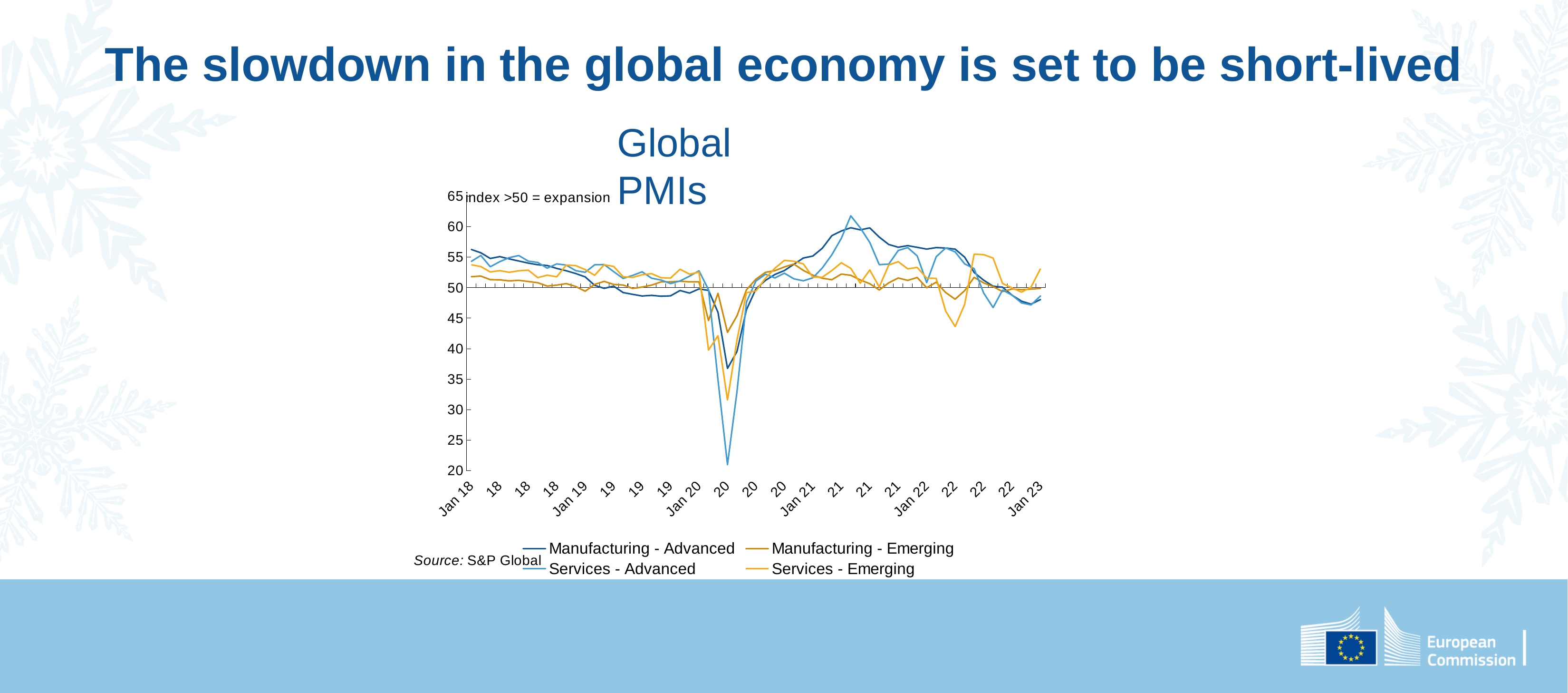

The slowdown in the global economy is set to be short-lived
Global PMIs

### Chart

| Category | Manufacturing - Advanced | Manufacturing - Emerging | Services - Advanced | Services - Emerging |
|---|---|---|---|---|
| Jan 18 | 56.2603578304927 | 51.800307767205 | 54.307583561095 | 53.754148289606 |
| 18 | 55.7215661731023 | 51.8978133003832 | 55.2763370642888 | 53.4602292883383 |
| 18 | 54.7871665810333 | 51.313866411428 | 53.4272179076044 | 52.5739731335922 |
| 18 | 55.0903805482758 | 51.2866559359663 | 54.2677177108271 | 52.7926310802885 |
| 18 | 54.7130578760223 | 51.1117469579513 | 54.9217357797976 | 52.5220400403479 |
| 18 | 54.37272657102 | 51.2058004715933 | 55.2707015387478 | 52.7717003458752 |
| 18 | 54.0240611146284 | 51.0171298102509 | 54.354290490189 | 52.872511631964 |
| 18 | 53.7528745069701 | 50.813265150454 | 54.1336869194419 | 51.6439495227781 |
| 18 | 53.6282934754042 | 50.2600636349377 | 53.1957769877977 | 52.0511101940634 |
| 18 | 53.1546737168066 | 50.423521833512 | 53.8956551628816 | 51.7820876651313 |
| 18 | 52.774071066513 | 50.6652249853997 | 53.7039254541754 | 53.7004054374815 |
| 18 | 52.3188057124897 | 50.2005347658511 | 52.7926145528435 | 53.6142384367179 |
| Jan 19 | 51.7699928122204 | 49.4184105936003 | 52.5208367584581 | 52.959251016579 |
| 19 | 50.3786158313814 | 50.5379512493502 | 53.7464751399309 | 52.0316078259583 |
| 19 | 49.8856813908941 | 51.0327975580875 | 53.7908701746334 | 53.7557952117003 |
| 19 | 50.2505768453882 | 50.5296967242984 | 52.6325149413603 | 53.4809402609453 |
| 19 | 49.2016028781195 | 50.436698159815 | 51.51033071922 | 51.7955716956351 |
| 19 | 48.9060244664873 | 49.8754609264524 | 52.0048767262515 | 51.6806909284425 |
| 19 | 48.6345232814863 | 50.0932776887009 | 52.6011425492495 | 52.1087181628377 |
| 19 | 48.7396225447901 | 50.4162940594131 | 51.5534832032002 | 52.3012883593022 |
| 19 | 48.6003419444049 | 50.9515433100662 | 51.2488500767378 | 51.6292049282554 |
| 19 | 48.6595913023035 | 50.9710621446352 | 50.670183442898 | 51.5791515289303 |
| 19 | 49.5372759958658 | 51.045154508566 | 51.1073582373281 | 53.0246435639509 |
| 19 | 49.1092536209445 | 50.9659045704912 | 51.8797628245907 | 52.2102142995875 |
| Jan 20 | 49.8003864033283 | 50.9502001670381 | 52.7672602682531 | 52.5474524496338 |
| 20 | 49.5519429699881 | 44.6007362918797 | 49.6690534251594 | 39.7696553629678 |
| 20 | 45.948590210904 | 49.0845595009597 | 34.8685443865039 | 42.1230432387953 |
| 20 | 36.7654725498153 | 42.6674926645041 | 20.9769239110429 | 31.5874820531091 |
| 20 | 39.5276860740054 | 45.3770299076223 | 32.9443500555508 | 41.4064131896563 |
| 20 | 46.3751295910669 | 49.6420674985613 | 47.6426587338578 | 49.1669891851983 |
| 20 | 49.7879875274572 | 51.3879786557892 | 51.0863556408036 | 49.4731171527363 |
| 20 | 51.1902718648527 | 52.5116927780045 | 52.2039195257813 | 51.5331463685073 |
| 20 | 52.1596947493657 | 52.7883280481149 | 51.5947764191882 | 53.1899634504857 |
| 20 | 52.8041938013608 | 53.3984107919906 | 52.3716373441832 | 54.4733099995676 |
| 20 | 53.8324983924645 | 53.8741898766725 | 51.4521738384029 | 54.3409073032232 |
| 20 | 54.8573635451149 | 52.828167096482 | 51.1257683961263 | 53.8865652621424 |
| Jan 21 | 55.1814651170004 | 52.0519678327911 | 51.6139829472654 | 51.7199927946492 |
| 21 | 56.4679910829112 | 51.5506795737031 | 53.2355997209644 | 51.7117530948261 |
| 21 | 58.5209682933308 | 51.2994984488853 | 55.3836235440319 | 52.8077127591162 |
| 21 | 59.294360718439 | 52.2274625808066 | 58.0768398909703 | 54.0836121768604 |
| 21 | 59.8242173636566 | 52.0270931826198 | 61.7795533747279 | 53.1643346744095 |
| 21 | 59.4790607710584 | 51.2701430980141 | 59.8034166571229 | 50.7243177322094 |
| 21 | 59.7973807000386 | 50.6449664812731 | 57.4200295824761 | 52.8973409519808 |
| 21 | 58.2875868128969 | 49.6304286810682 | 53.7794686959502 | 50.1088821379408 |
| 21 | 57.0777674189309 | 50.7943238021964 | 53.8605121562052 | 53.7127417153176 |
| 21 | 56.6283841953228 | 51.5877419187418 | 56.0883678942306 | 54.263212824687 |
| 21 | 56.8915429806812 | 51.1947254048597 | 56.5743326488514 | 53.0884903946954 |
| 21 | 56.6113204311892 | 51.6686894760513 | 55.205886309613 | 53.3165487233265 |
| Jan 22 | 56.3217484964564 | 49.9863166100676 | 50.8236038021134 | 51.5653462429118 |
| 22 | 56.5666388896743 | 50.8950828120093 | 55.0599068057918 | 51.5295107253436 |
| 22 | 56.497945553396 | 49.1989760898918 | 56.5082695079581 | 46.1656301445178 |
| 22 | 56.3138366314498 | 48.1096605982878 | 55.8621625719578 | 43.6250239684191 |
| 22 | 55.000080565109 | 49.5080993290466 | 53.9080196994292 | 47.2518489175178 |
| 22 | 52.4960082137264 | 51.6984972310103 | 53.1275079702084 | 55.4924693637318 |
| 22 | 51.2293762611861 | 50.7849432361675 | 49.1431522698772 | 55.4176927790768 |
| 22 | 50.2439297860228 | 50.1734933464818 | 46.7351074653005 | 54.8480758179739 |
| 22 | 50.0749282546518 | 49.3576771264261 | 49.6166388840502 | 50.6851784588376 |
| 22 | 48.764523380458 | 49.7840567147606 | 48.7786880361473 | 49.9597184344841 |
| 22 | 47.7843900174918 | 49.6719502461284 | 47.5033808896597 | 49.2662250685547 |
| 22 | 47.3053327424904 | 49.7655214522748 | 47.172782012656 | 50.1003712692111 |
| Jan 23 | 48.0597528351589 | 49.8812583286956 | 48.6508704825621 | 53.1204596744022 |